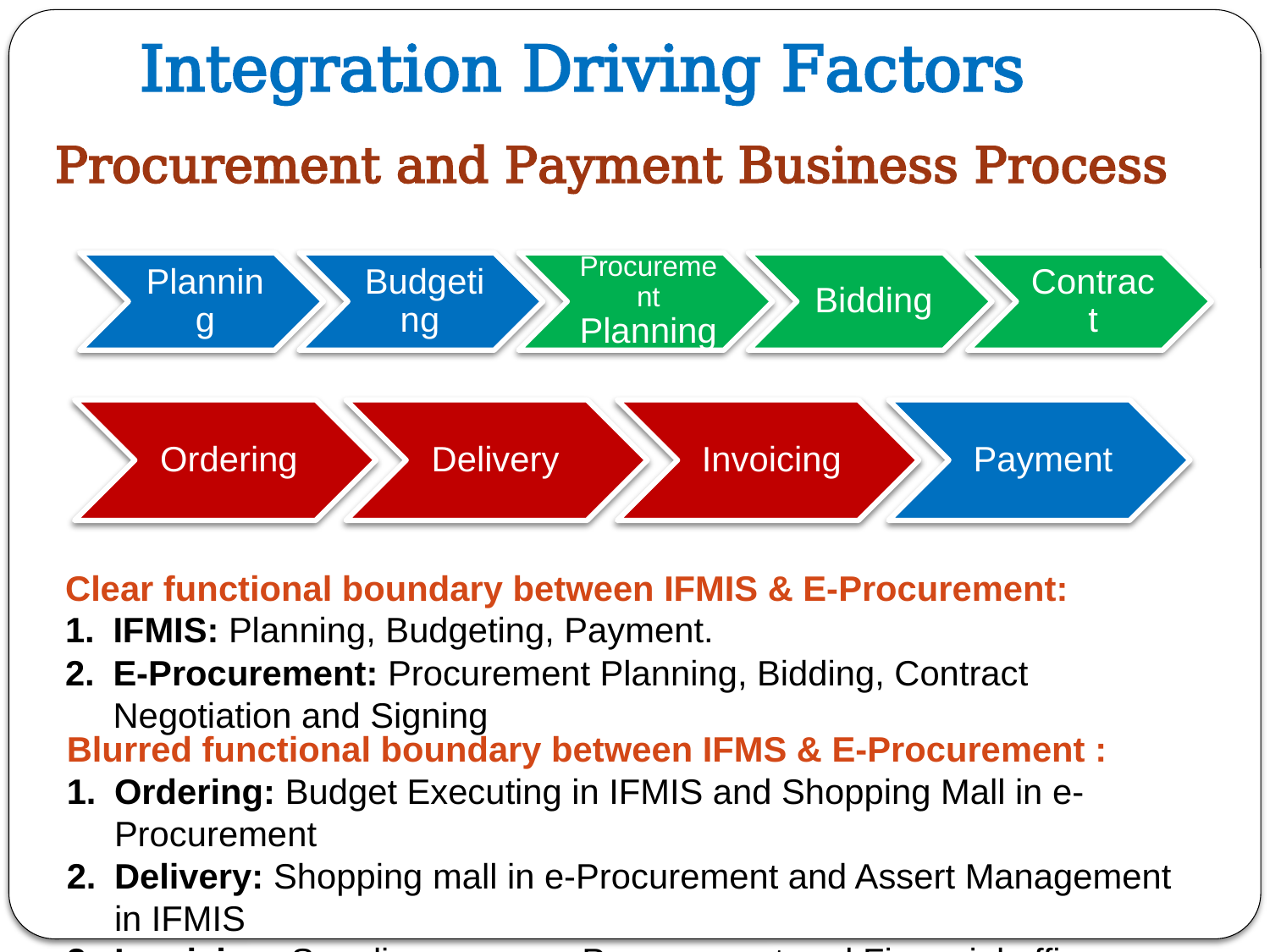

# Integration Driving Factors
Procurement and Payment Business Process
Planning
Budgeting
Procurement Planning
Bidding
Contract
Ordering
Delivery
Invoicing
Payment
Clear functional boundary between IFMIS & E-Procurement:
IFMIS: Planning, Budgeting, Payment.
E-Procurement: Procurement Planning, Bidding, Contract Negotiation and Signing

Blurred functional boundary between IFMS & E-Procurement :
Ordering: Budget Executing in IFMIS and Shopping Mall in e-Procurement
Delivery: Shopping mall in e-Procurement and Assert Management in IFMIS
Invoicing: Supplier access e-Procurement and Financial officers access IFMIS